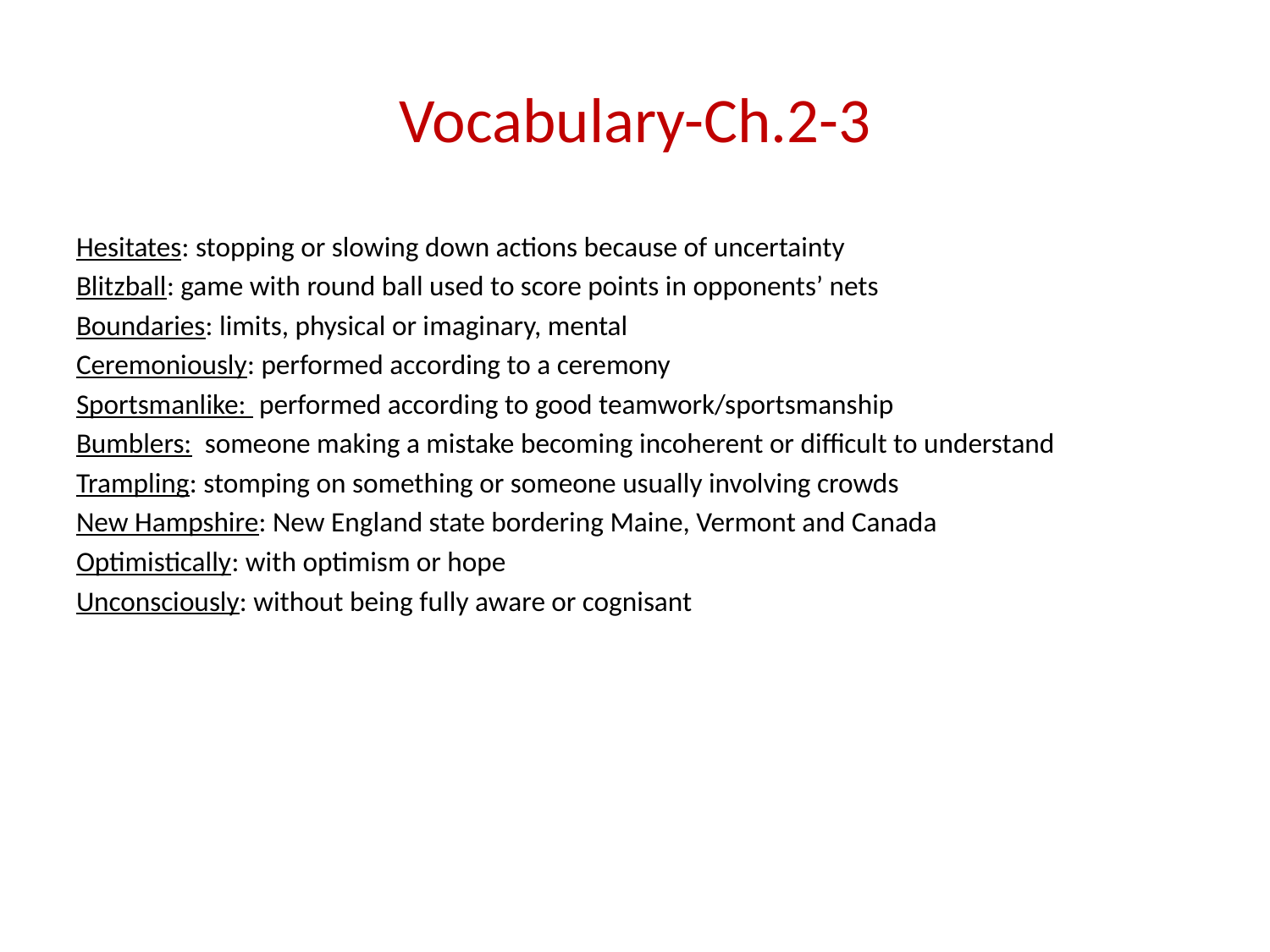

# Vocabulary-Ch.2-3
Hesitates: stopping or slowing down actions because of uncertainty
Blitzball: game with round ball used to score points in opponents’ nets
Boundaries: limits, physical or imaginary, mental
Ceremoniously: performed according to a ceremony
Sportsmanlike:  performed according to good teamwork/sportsmanship
Bumblers:  someone making a mistake becoming incoherent or difficult to understand
Trampling: stomping on something or someone usually involving crowds
New Hampshire: New England state bordering Maine, Vermont and Canada
Optimistically: with optimism or hope
Unconsciously: without being fully aware or cognisant